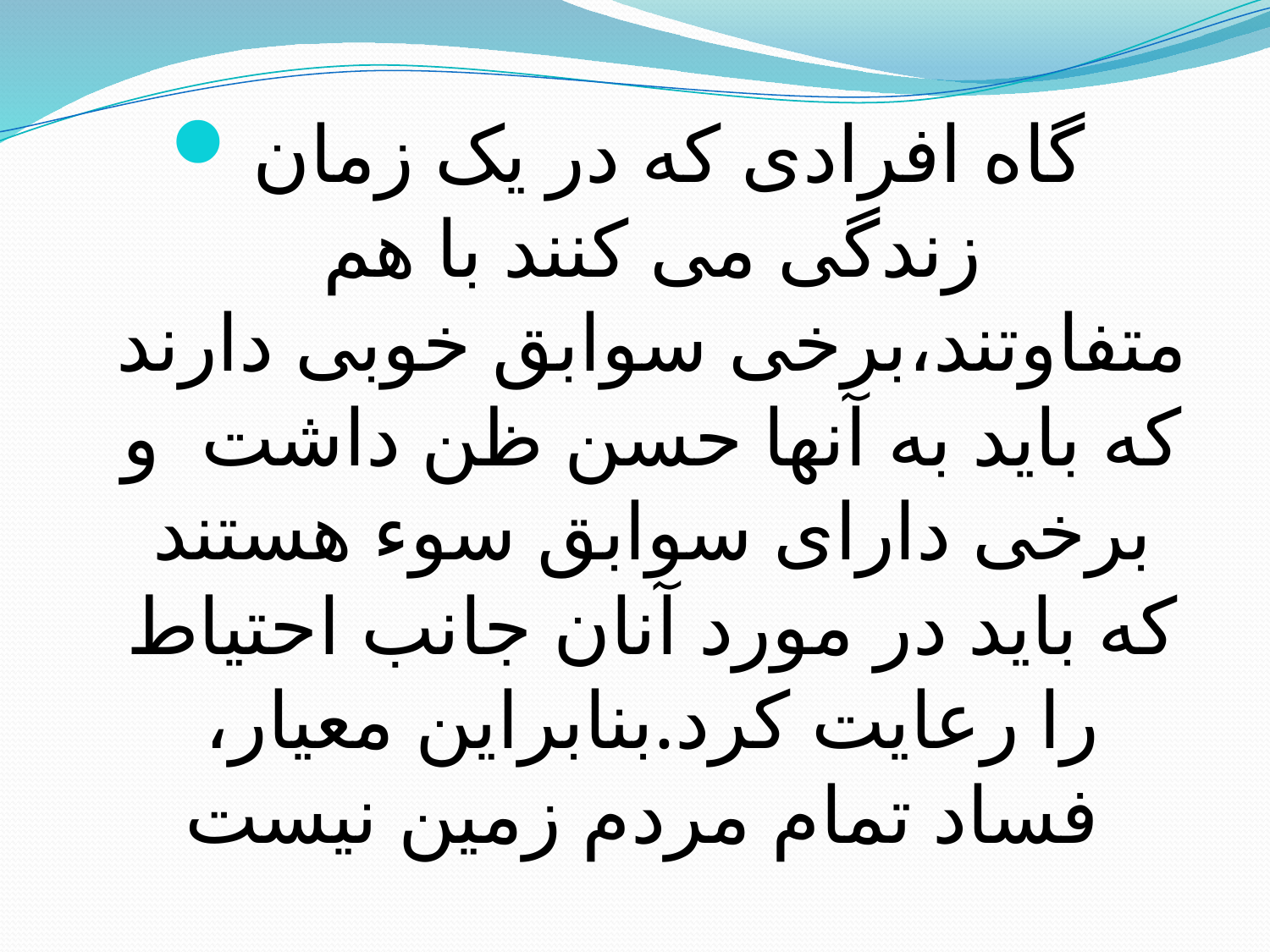

#
گاه افرادی که در یک زمان زندگی می کنند با هم متفاوتند،برخی سوابق خوبی دارند که باید به آنها حسن ظن داشت  و برخی دارای سوابق سوء هستند که باید در مورد آنان جانب احتیاط را رعایت کرد.بنابراین معیار، فساد تمام مردم زمین نیست